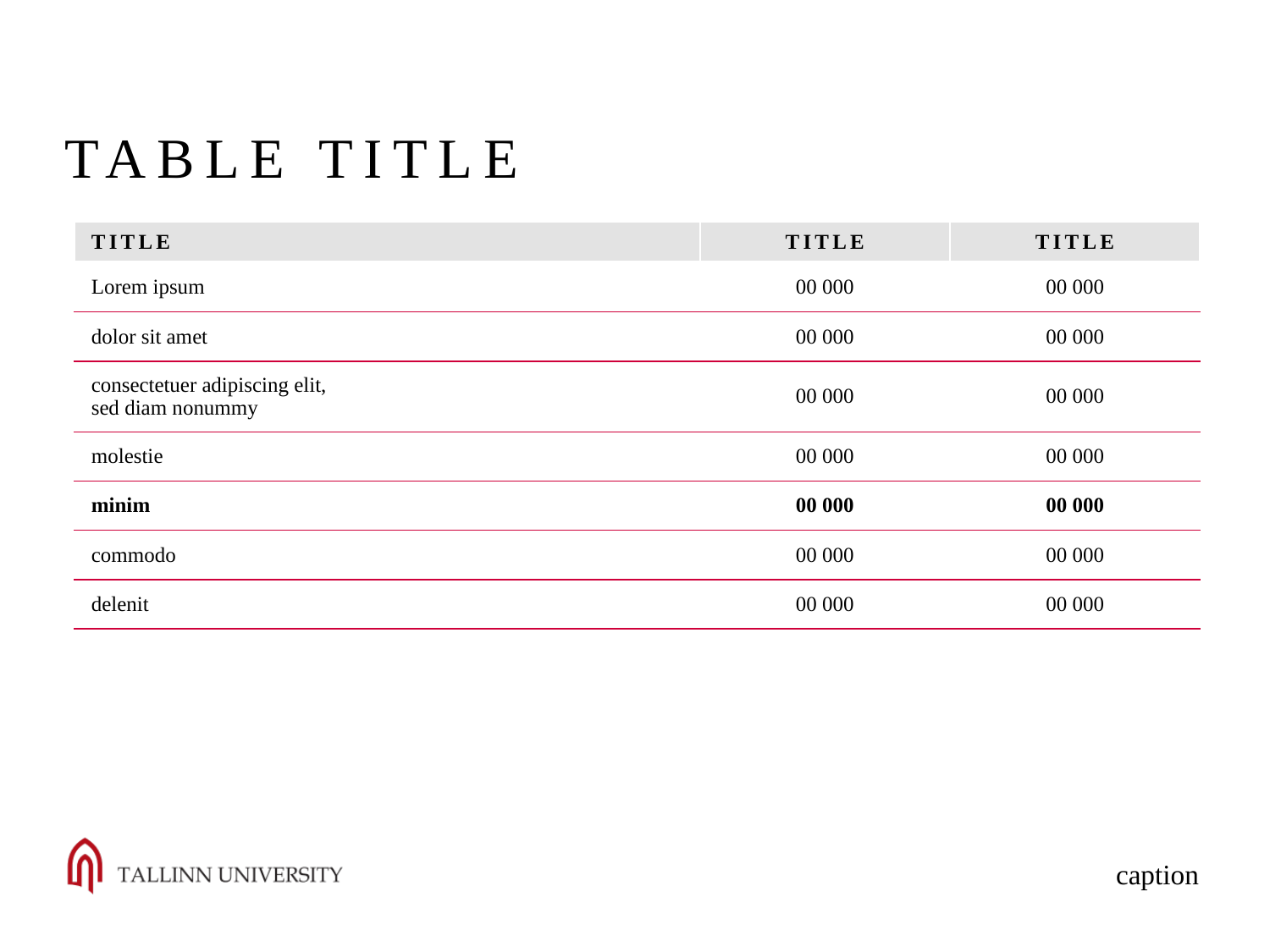

# Table title
| title | title | title |
| --- | --- | --- |
| Lorem ipsum | 00 000 | 00 000 |
| dolor sit amet | 00 000 | 00 000 |
| consectetuer adipiscing elit, sed diam nonummy | 00 000 | 00 000 |
| molestie | 00 000 | 00 000 |
| minim | 00 000 | 00 000 |
| commodo | 00 000 | 00 000 |
| delenit | 00 000 | 00 000 |
caption